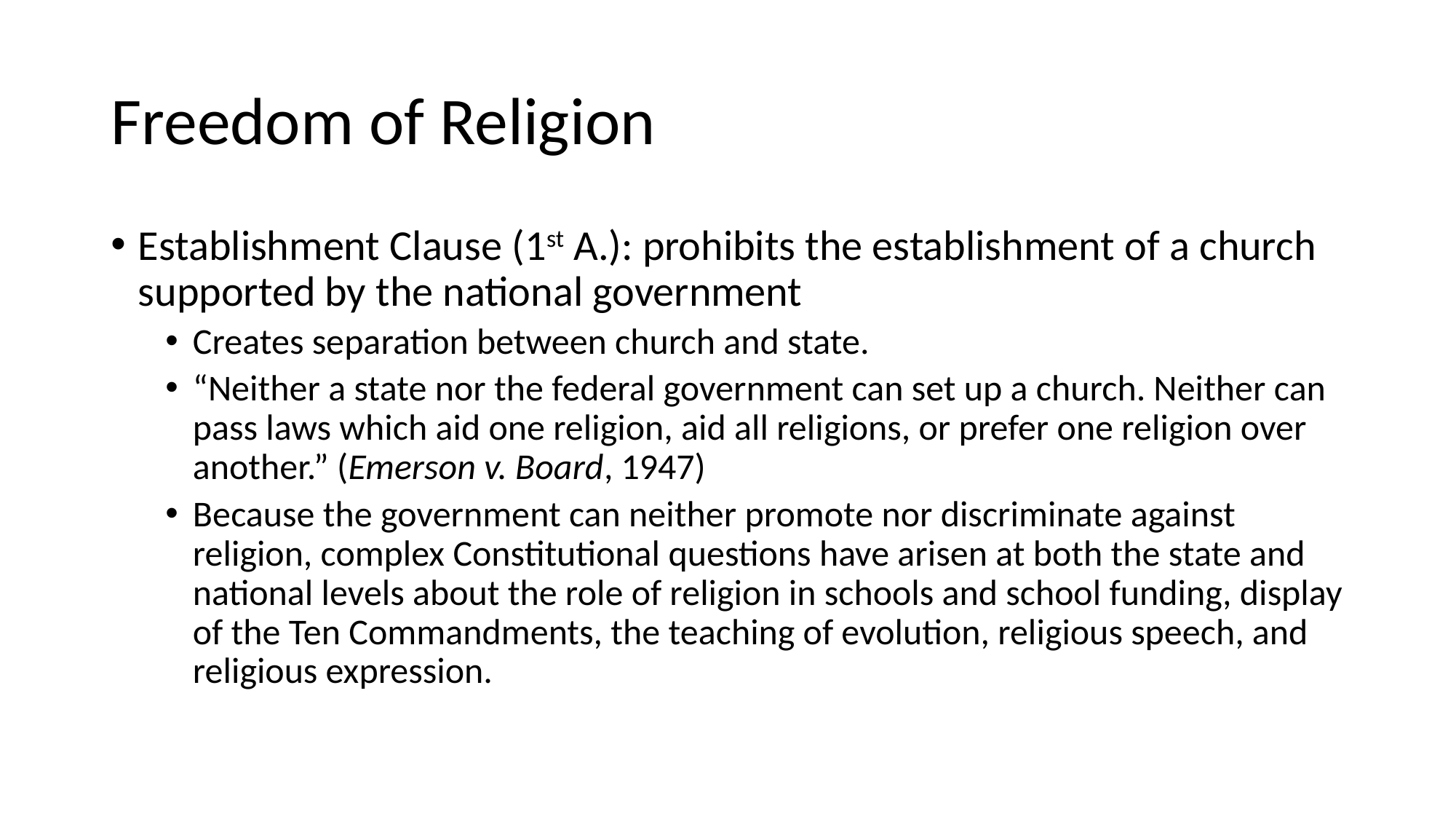

# Freedom of Religion
Establishment Clause (1st A.): prohibits the establishment of a church supported by the national government
Creates separation between church and state.
“Neither a state nor the federal government can set up a church. Neither can pass laws which aid one religion, aid all religions, or prefer one religion over another.” (Emerson v. Board, 1947)
Because the government can neither promote nor discriminate against religion, complex Constitutional questions have arisen at both the state and national levels about the role of religion in schools and school funding, display of the Ten Commandments, the teaching of evolution, religious speech, and religious expression.